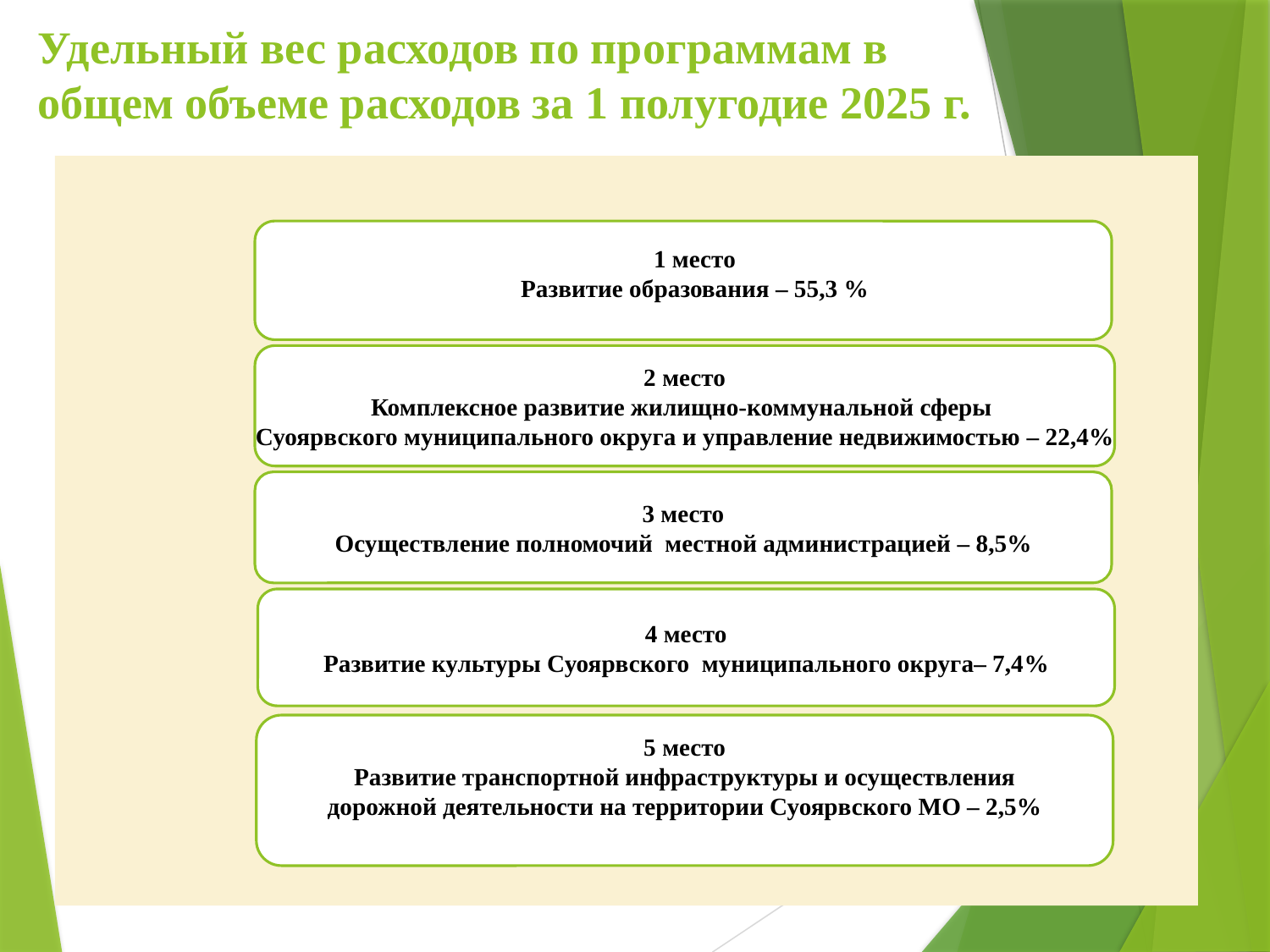

Удельный вес расходов по программам в общем объеме расходов за 1 полугодие 2025 г.

1 место
Развитие образования – 55,3 %
2 место
Комплексное развитие жилищно-коммунальной сферы
Суоярвского муниципального округа и управление недвижимостью – 22,4%
3 место
Осуществление полномочий  местной администрацией – 8,5%
4 место
Развитие культуры Суоярвского  муниципального округа– 7,4%
5 место
Развитие транспортной инфраструктуры и осуществления
дорожной деятельности на территории Суоярвского МО – 2,5%